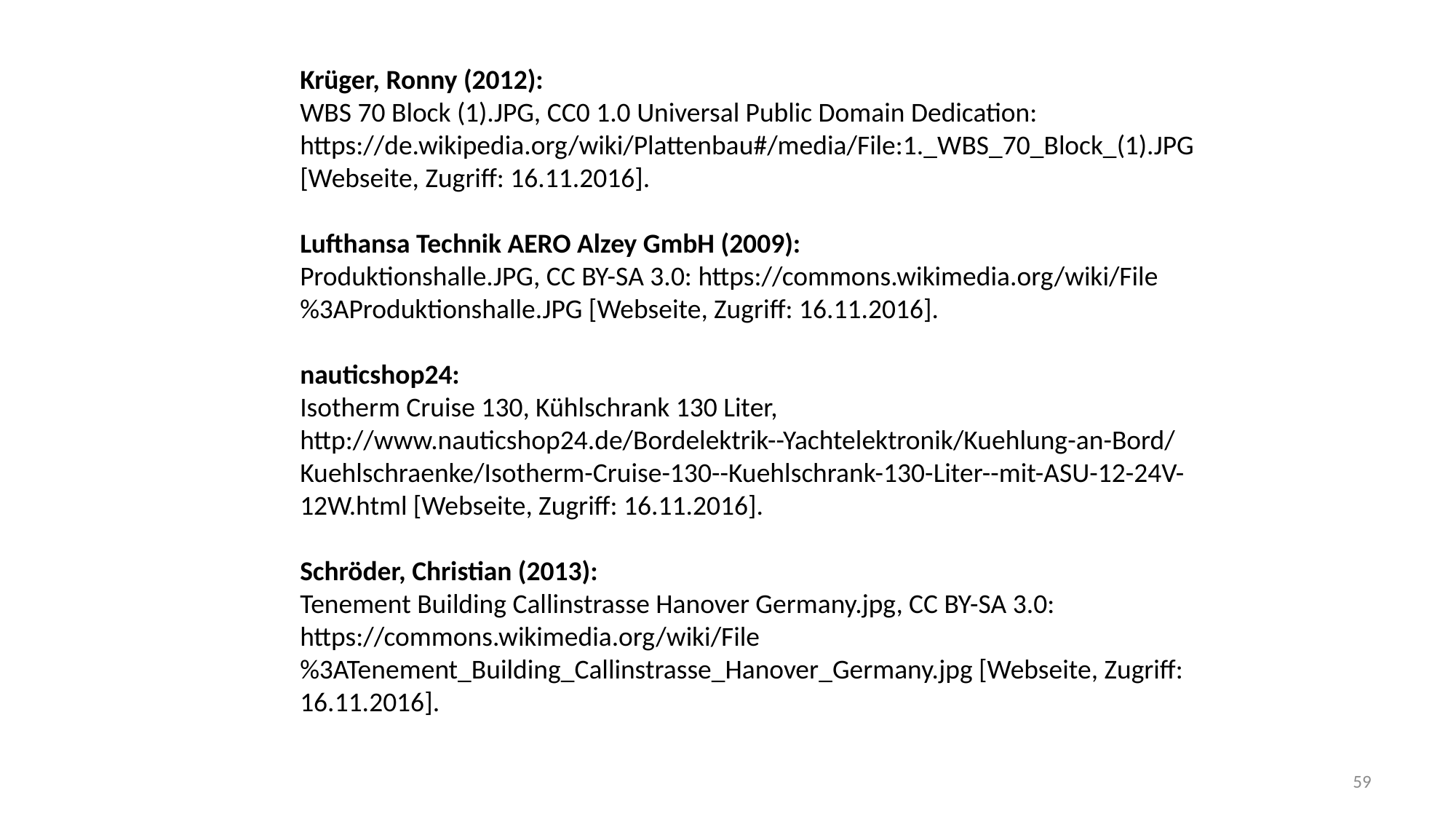

Krüger, Ronny (2012):
WBS 70 Block (1).JPG, CC0 1.0 Universal Public Domain Dedication: https://de.wikipedia.org/wiki/Plattenbau#/media/File:1._WBS_70_Block_(1).JPG [Webseite, Zugriff: 16.11.2016].

Lufthansa Technik AERO Alzey GmbH (2009):
Produktionshalle.JPG, CC BY-SA 3.0: https://commons.wikimedia.org/wiki/File%3AProduktionshalle.JPG [Webseite, Zugriff: 16.11.2016].

nauticshop24:
Isotherm Cruise 130, Kühlschrank 130 Liter, http://www.nauticshop24.de/Bordelektrik--Yachtelektronik/Kuehlung-an-Bord/Kuehlschraenke/Isotherm-Cruise-130--Kuehlschrank-130-Liter--mit-ASU-12-24V-12W.html [Webseite, Zugriff: 16.11.2016].

Schröder, Christian (2013):
Tenement Building Callinstrasse Hanover Germany.jpg, CC BY-SA 3.0: https://commons.wikimedia.org/wiki/File%3ATenement_Building_Callinstrasse_Hanover_Germany.jpg [Webseite, Zugriff: 16.11.2016].

59